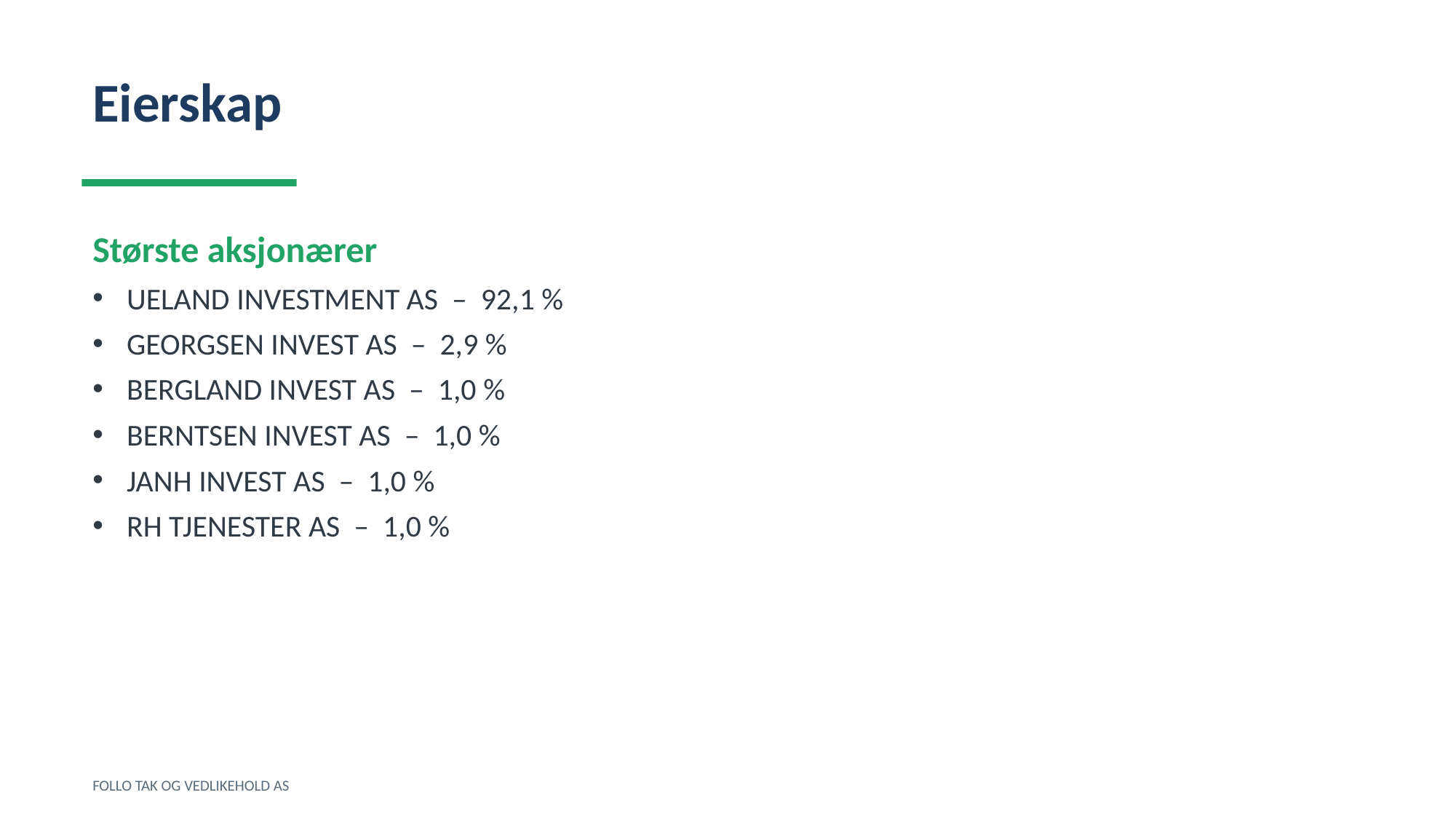

Eierskap

Største aksjonærer
UELAND INVESTMENT AS  –  92,1 %
GEORGSEN INVEST AS  –  2,9 %
BERGLAND INVEST AS  –  1,0 %
BERNTSEN INVEST AS  –  1,0 %
JANH INVEST AS  –  1,0 %
RH TJENESTER AS  –  1,0 %
FOLLO TAK OG VEDLIKEHOLD AS